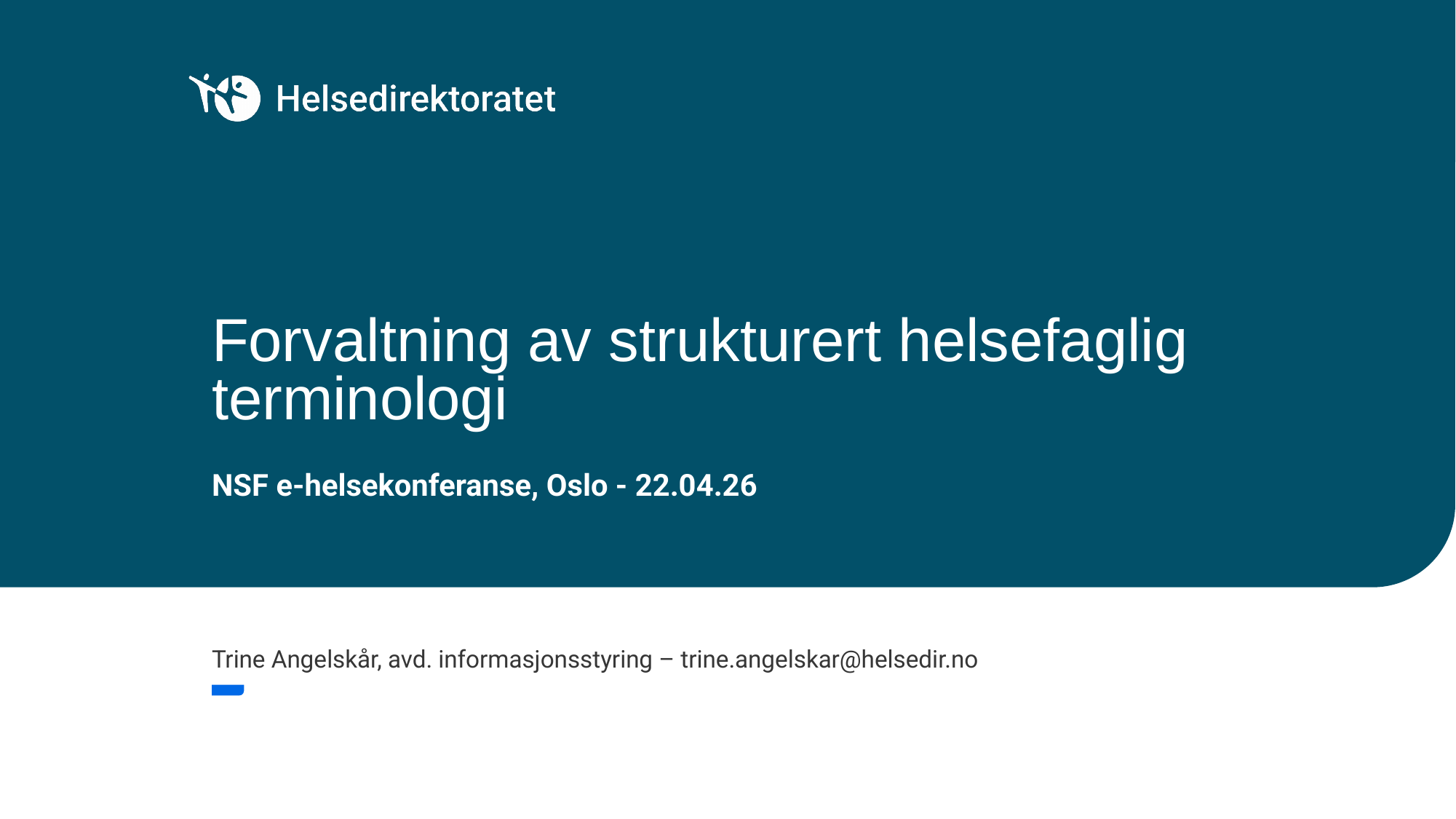

# Forvaltning av strukturert helsefaglig terminologi

NSF e-helsekonferanse, Oslo - 22.04.26
Trine Angelskår, avd. informasjonsstyring – trine.angelskar@helsedir.no